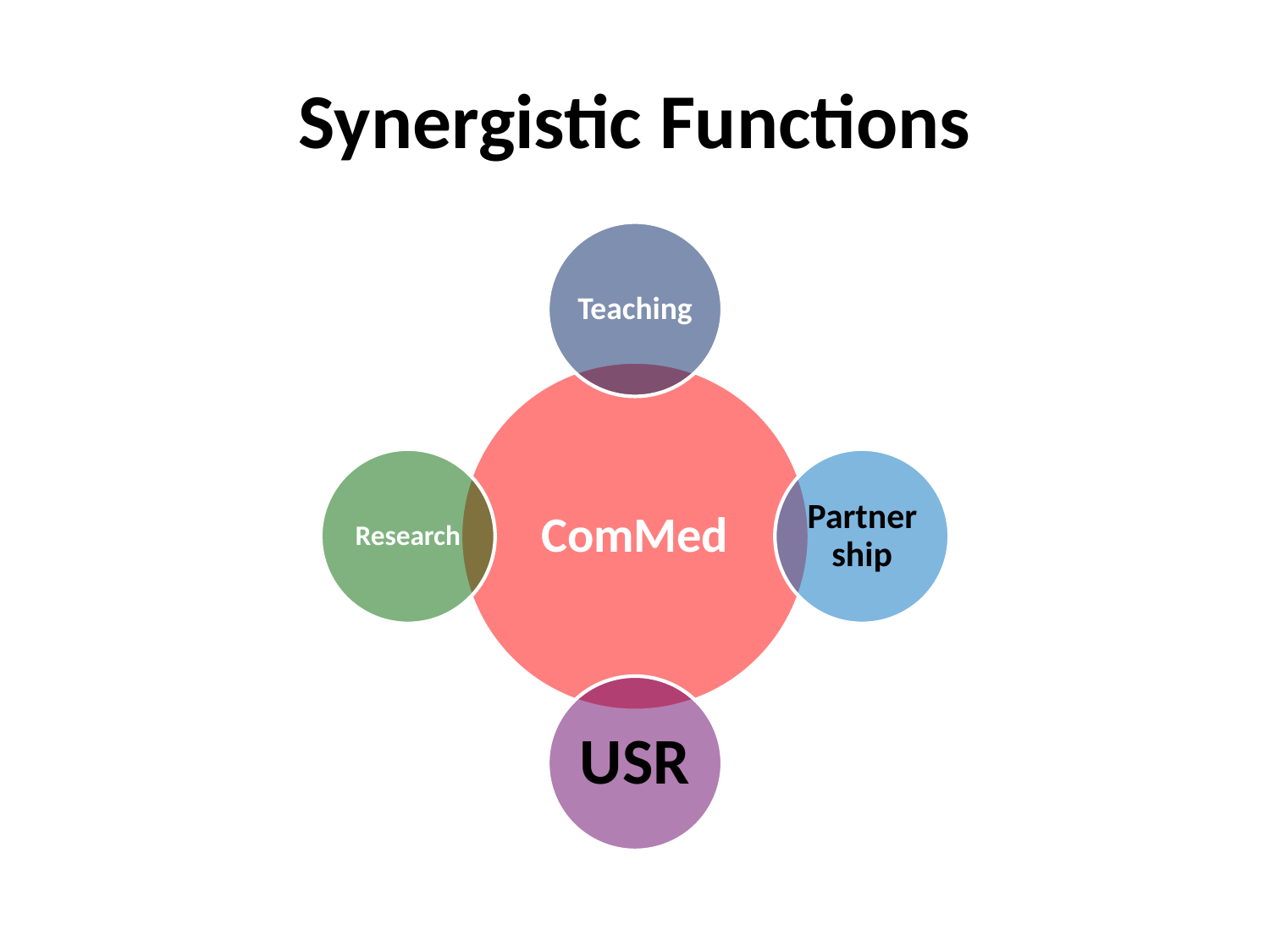

# Synergistic Functions
ComMed
Teaching
Partnership
USR
Research